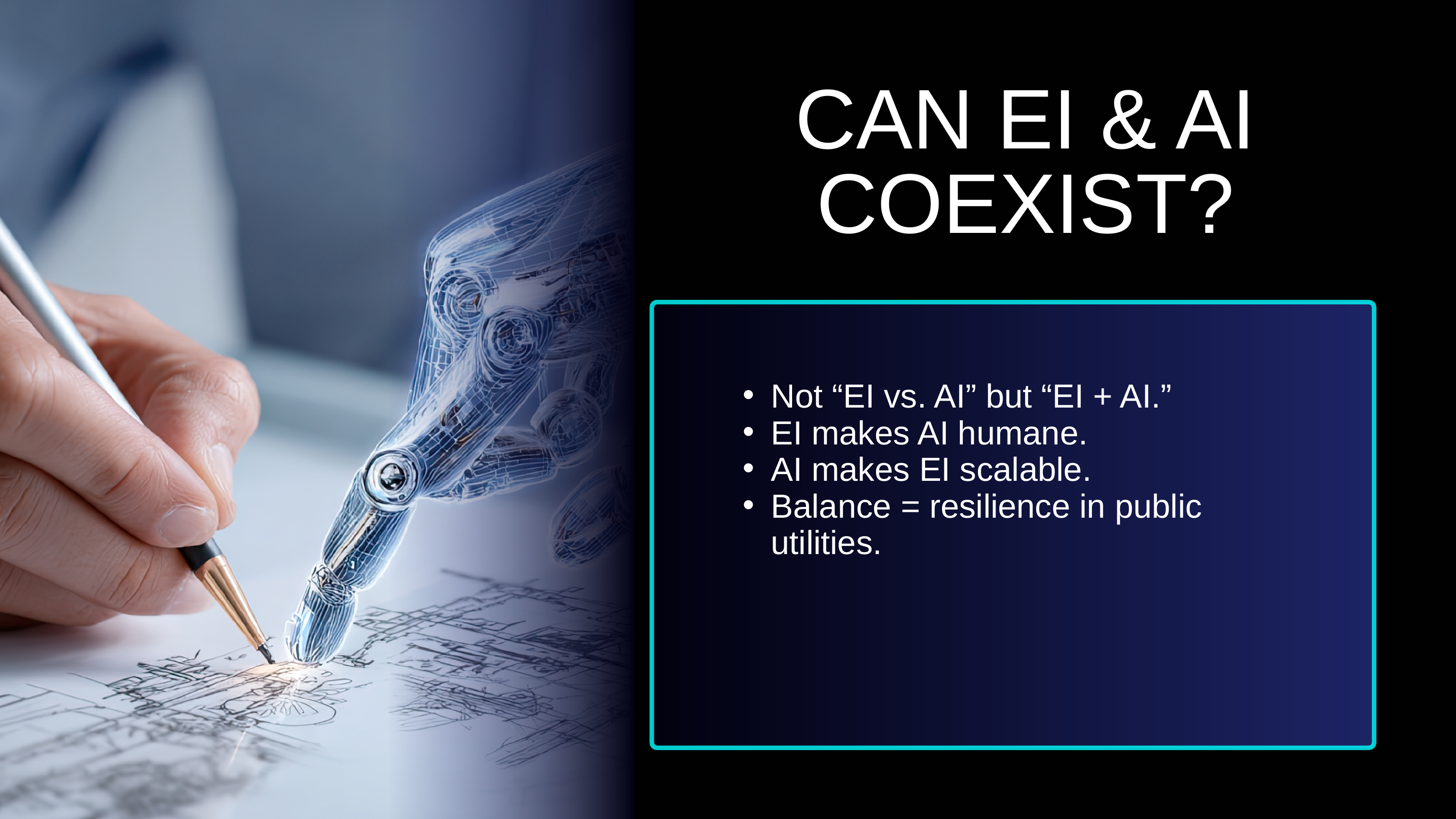

CAN EI & AI COEXIST?

Not “EI vs. AI” but “EI + AI.”
EI makes AI humane.
AI makes EI scalable.
Balance = resilience in public utilities.